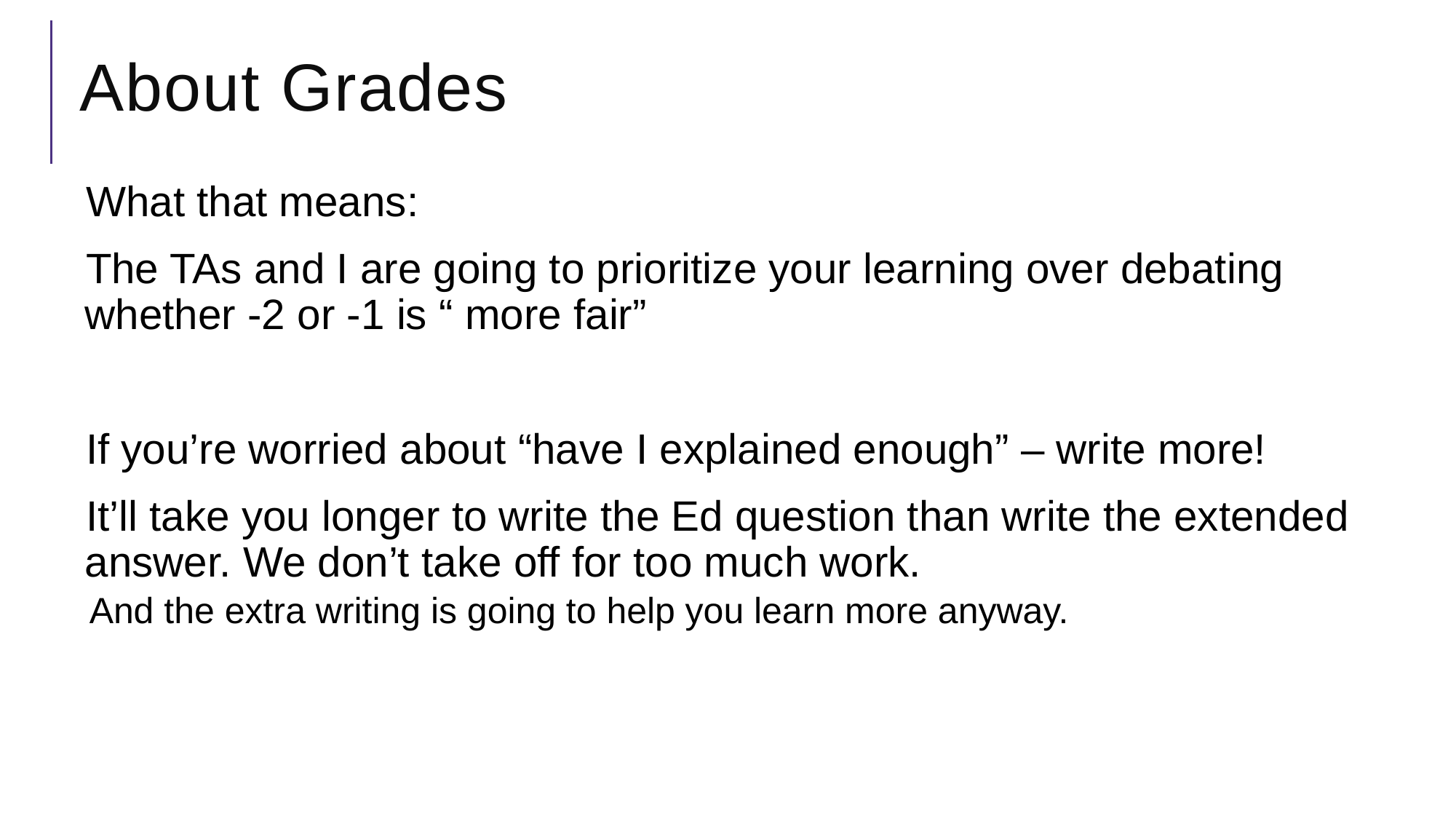

# About Grades
What that means:
The TAs and I are going to prioritize your learning over debating whether -2 or -1 is “ more fair”

If you’re worried about “have I explained enough” – write more!
It’ll take you longer to write the Ed question than write the extended answer. We don’t take off for too much work.
And the extra writing is going to help you learn more anyway.